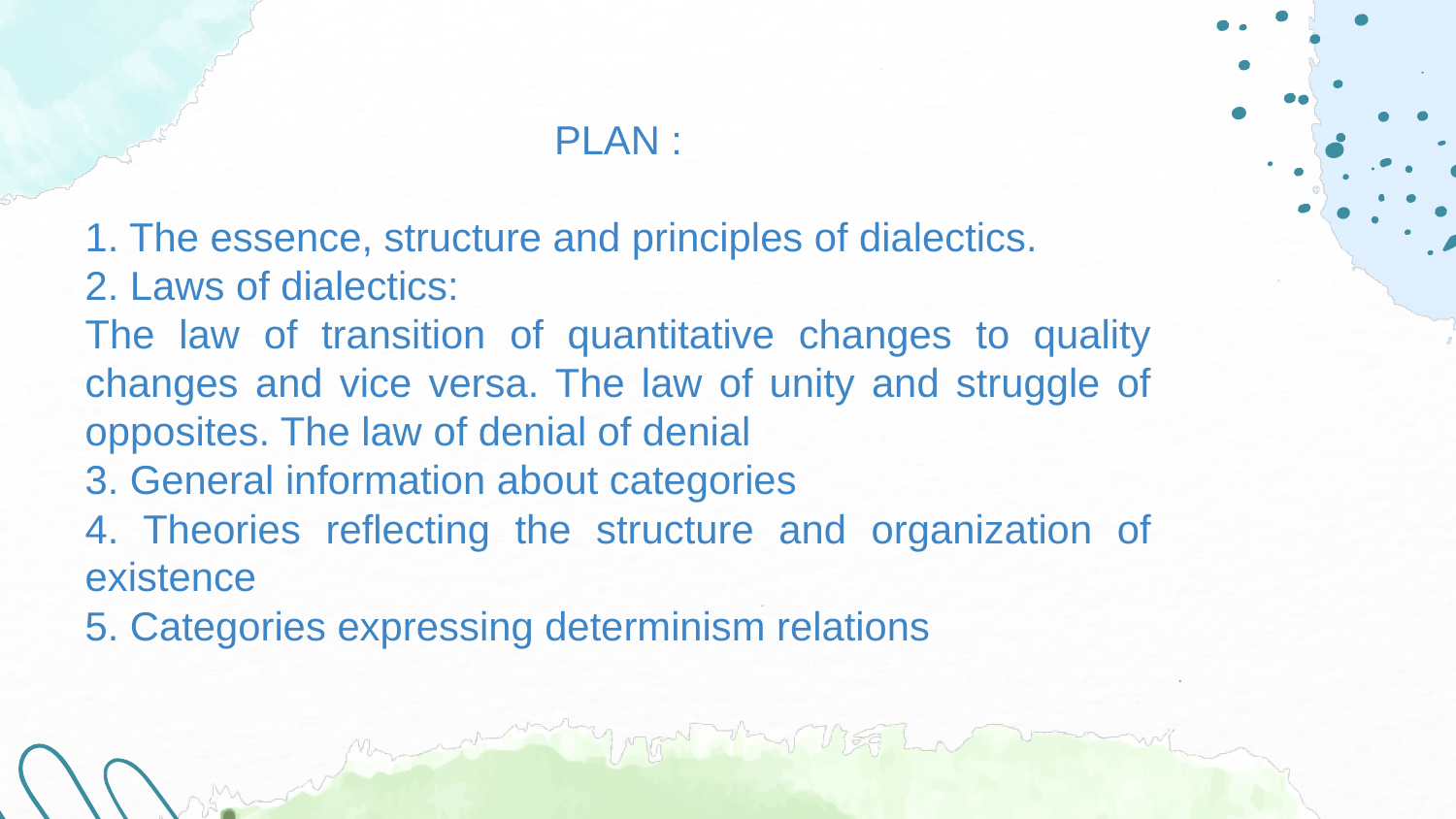

PLAN :

1. The essence, structure and principles of dialectics.
2. Laws of dialectics:
The law of transition of quantitative changes to quality changes and vice versa. The law of unity and struggle of opposites. The law of denial of denial
3. General information about categories
4. Theories reflecting the structure and organization of existence
5. Categories expressing determinism relations